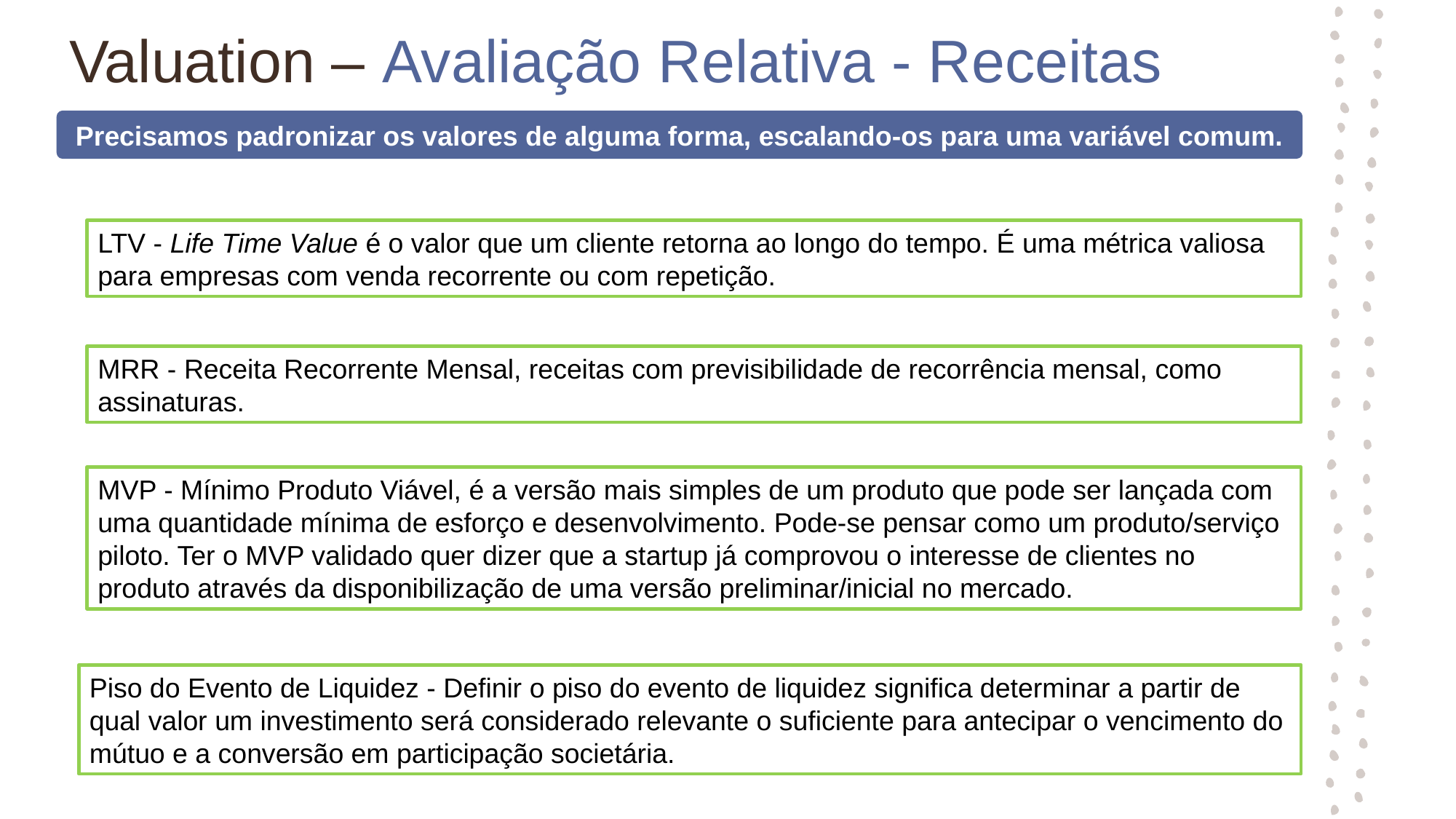

# Valuation – Avaliação Relativa - Receitas
Precisamos padronizar os valores de alguma forma, escalando-os para uma variável comum.
LTV - Life Time Value é o valor que um cliente retorna ao longo do tempo. É uma métrica valiosa para empresas com venda recorrente ou com repetição.
MRR - Receita Recorrente Mensal, receitas com previsibilidade de recorrência mensal, como assinaturas.
MVP - Mínimo Produto Viável, é a versão mais simples de um produto que pode ser lançada com uma quantidade mínima de esforço e desenvolvimento. Pode-se pensar como um produto/serviço piloto. Ter o MVP validado quer dizer que a startup já comprovou o interesse de clientes no produto através da disponibilização de uma versão preliminar/inicial no mercado.
Piso do Evento de Liquidez - Definir o piso do evento de liquidez significa determinar a partir de qual valor um investimento será considerado relevante o suficiente para antecipar o vencimento do mútuo e a conversão em participação societária.